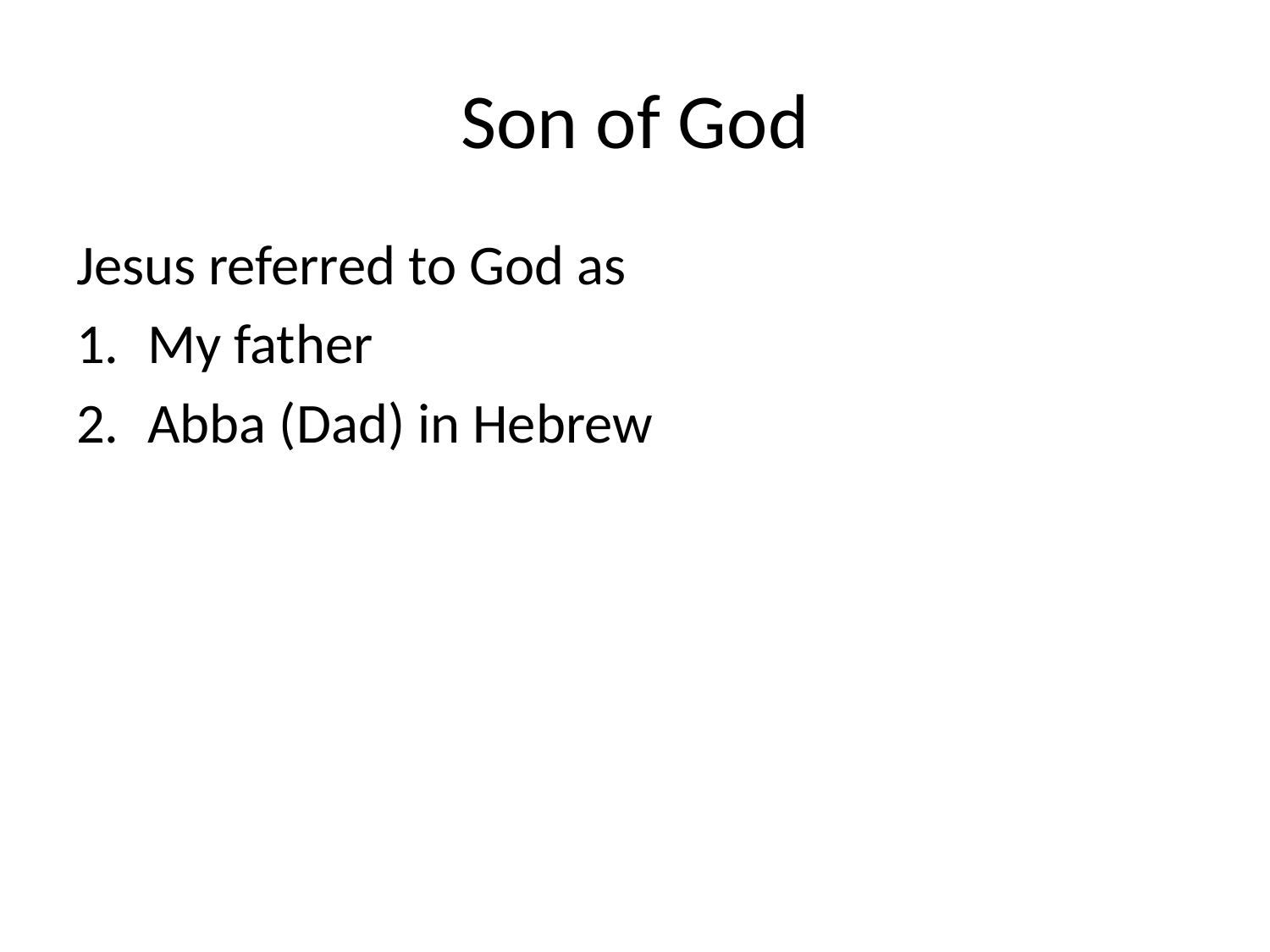

# Son of God
Jesus referred to God as
My father
Abba (Dad) in Hebrew